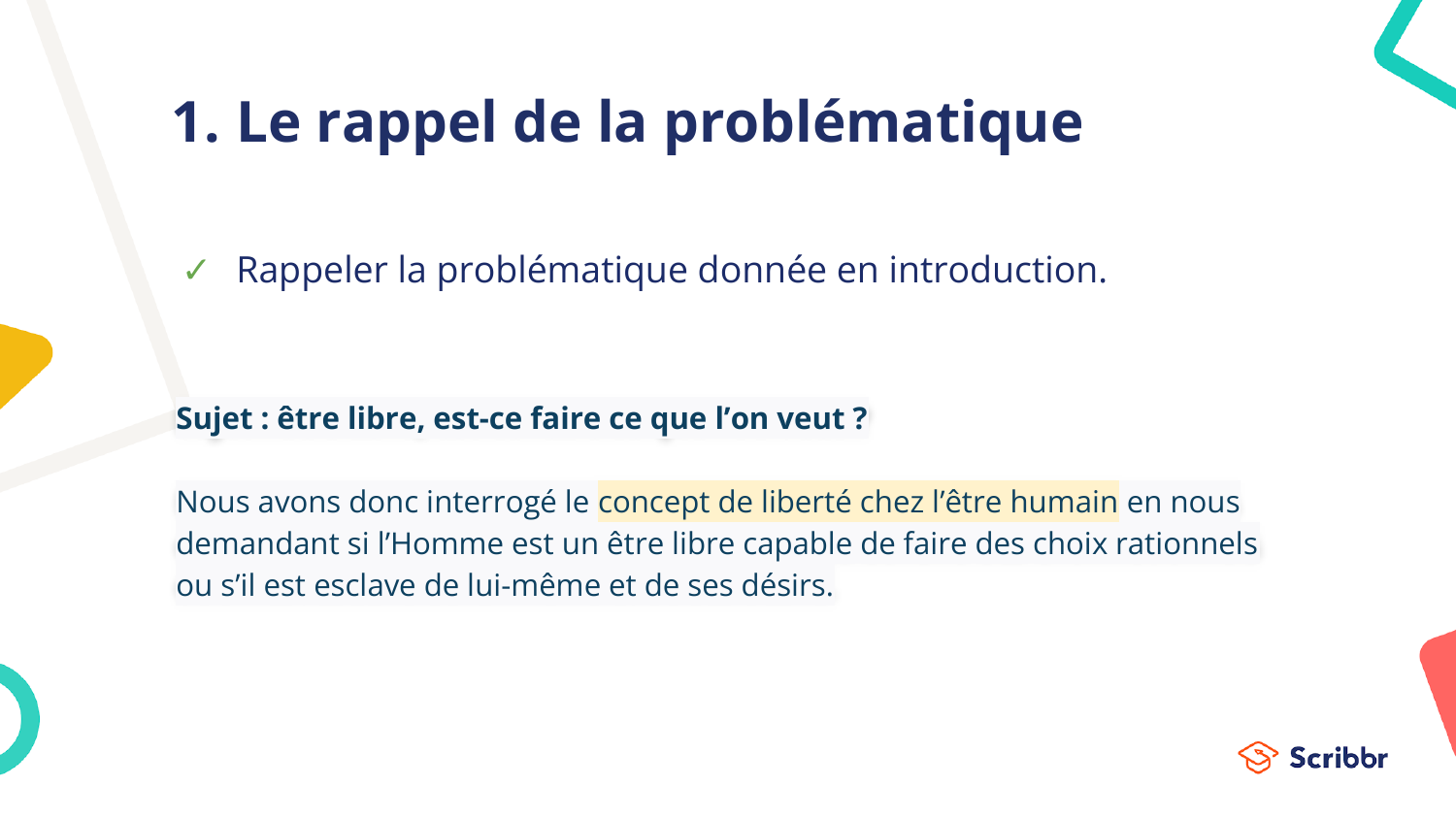

# Le rappel de la problématique
Rappeler la problématique donnée en introduction.
Sujet : être libre, est-ce faire ce que l’on veut ?

Nous avons donc interrogé le concept de liberté chez l’être humain en nous demandant si l’Homme est un être libre capable de faire des choix rationnels ou s’il est esclave de lui-même et de ses désirs.